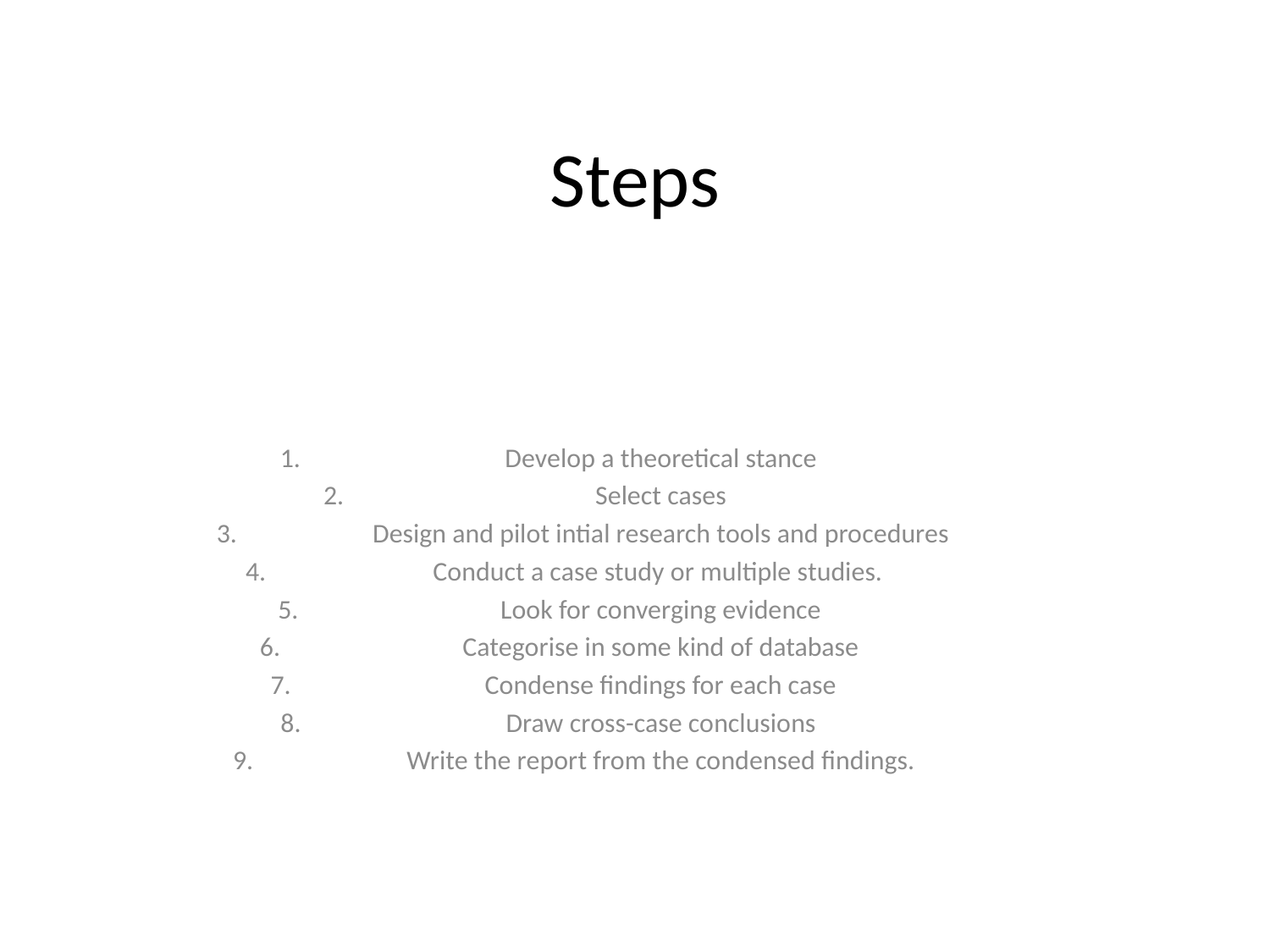

# Steps
Develop a theoretical stance
Select cases
Design and pilot intial research tools and procedures
Conduct a case study or multiple studies.
Look for converging evidence
Categorise in some kind of database
Condense findings for each case
Draw cross-case conclusions
Write the report from the condensed findings.